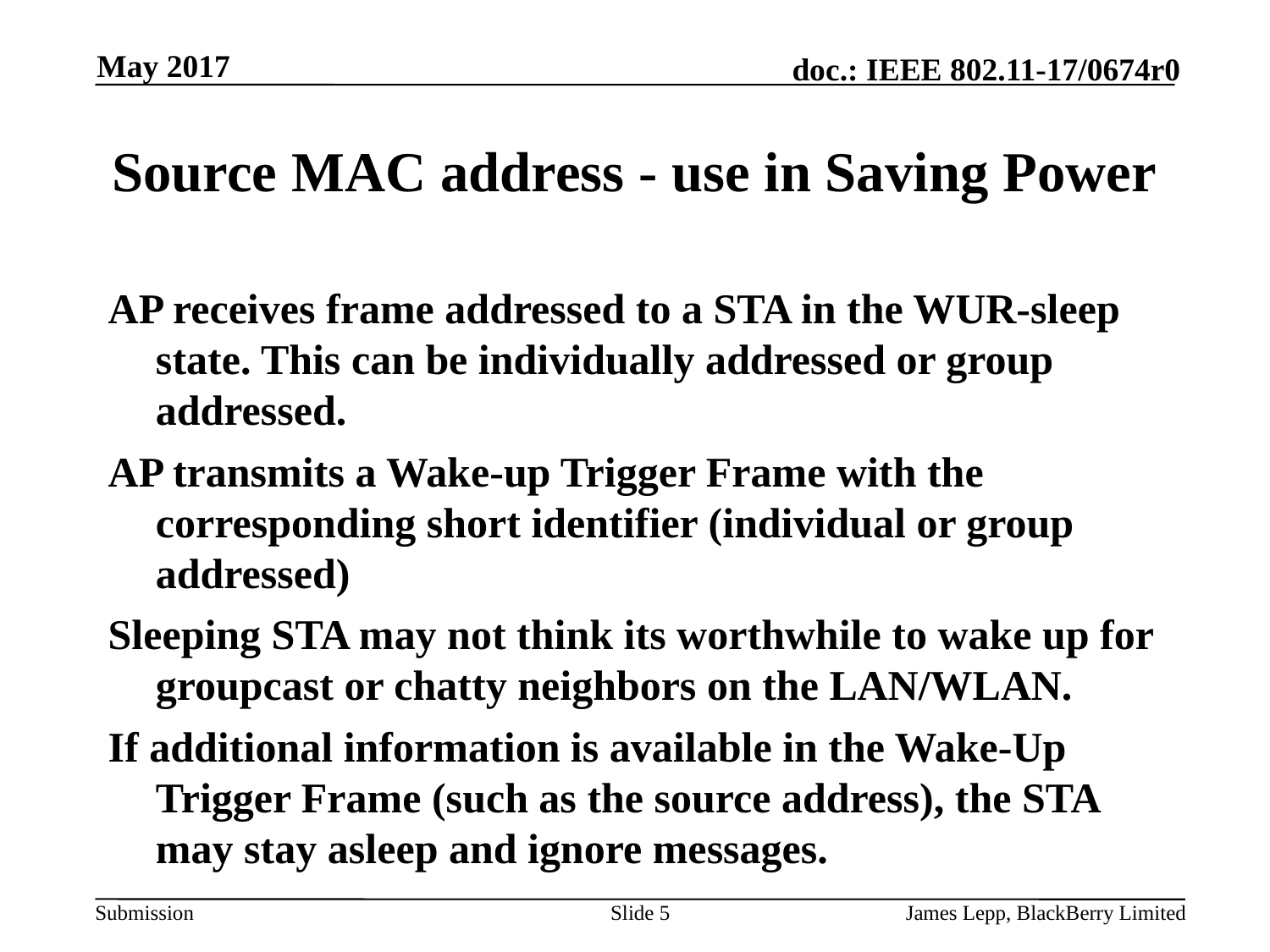

May 2017
# Source MAC address - use in Saving Power
AP receives frame addressed to a STA in the WUR-sleep state. This can be individually addressed or group addressed.
AP transmits a Wake-up Trigger Frame with the corresponding short identifier (individual or group addressed)
Sleeping STA may not think its worthwhile to wake up for groupcast or chatty neighbors on the LAN/WLAN.
If additional information is available in the Wake-Up Trigger Frame (such as the source address), the STA may stay asleep and ignore messages.

Slide 5
James Lepp, BlackBerry Limited